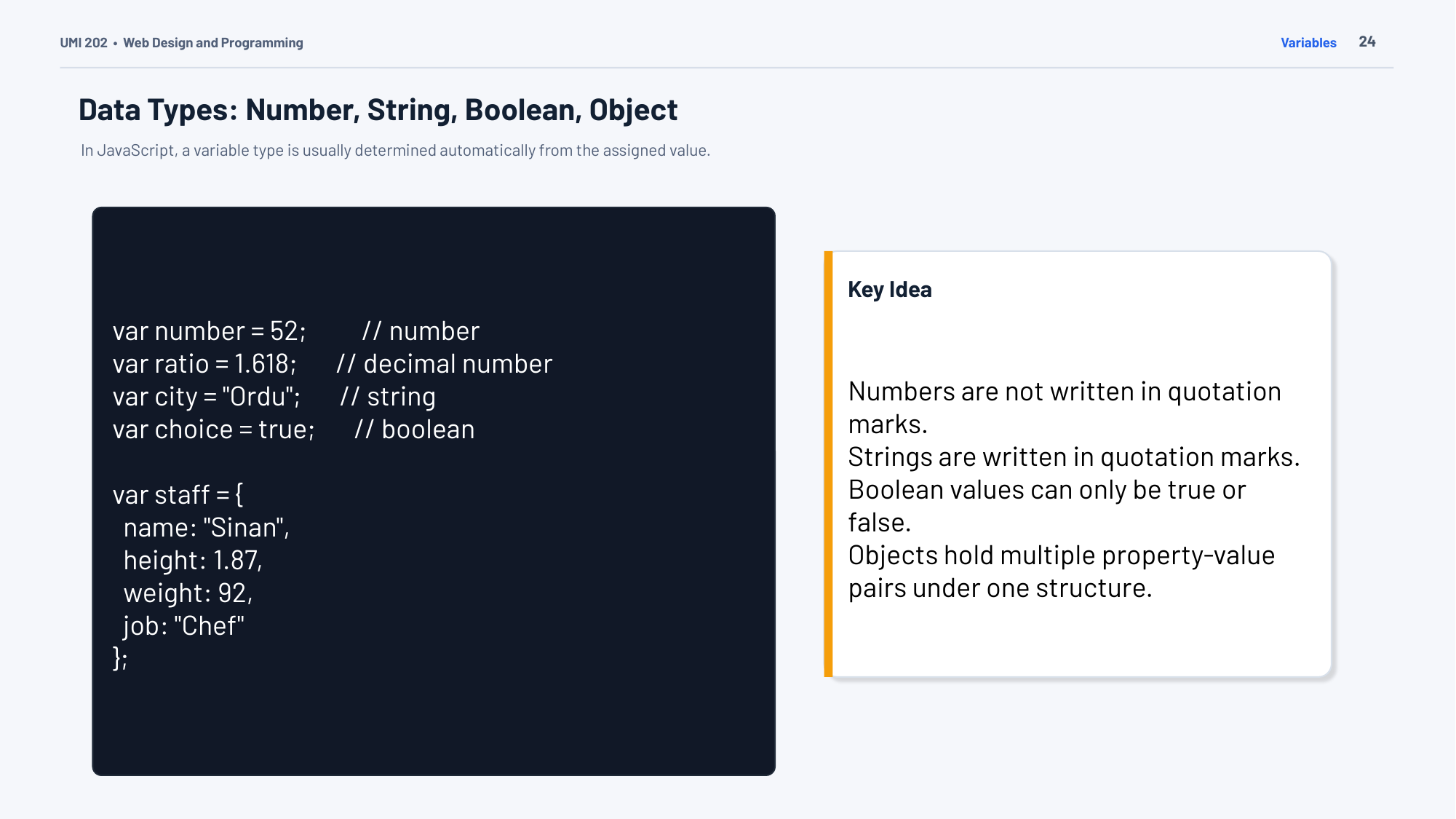

24
UMI 202  •  Web Design and Programming
Variables

Data Types: Number, String, Boolean, Object
In JavaScript, a variable type is usually determined automatically from the assigned value.

var number = 52;          // number
var ratio = 1.618;       // decimal number
var city = "Ordu";       // string
var choice = true;       // boolean

var staff = {
  name: "Sinan",
  height: 1.87,
  weight: 92,
  job: "Chef"
};

Key Idea
Numbers are not written in quotation marks.
Strings are written in quotation marks.
Boolean values can only be true or false.
Objects hold multiple property-value pairs under one structure.